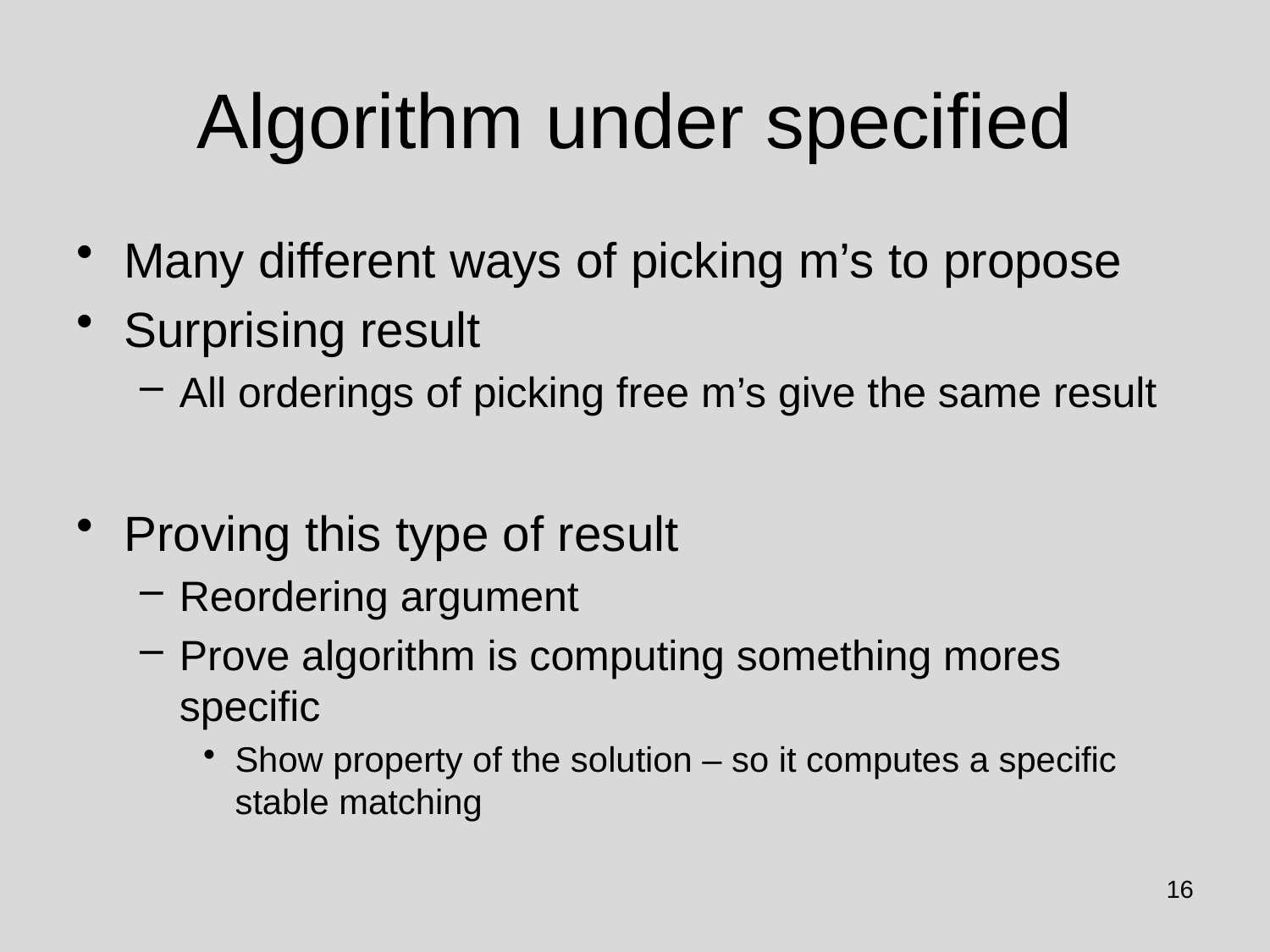

# Algorithm under specified
Many different ways of picking m’s to propose
Surprising result
All orderings of picking free m’s give the same result

Proving this type of result
Reordering argument
Prove algorithm is computing something mores specific
Show property of the solution – so it computes a specific stable matching
16